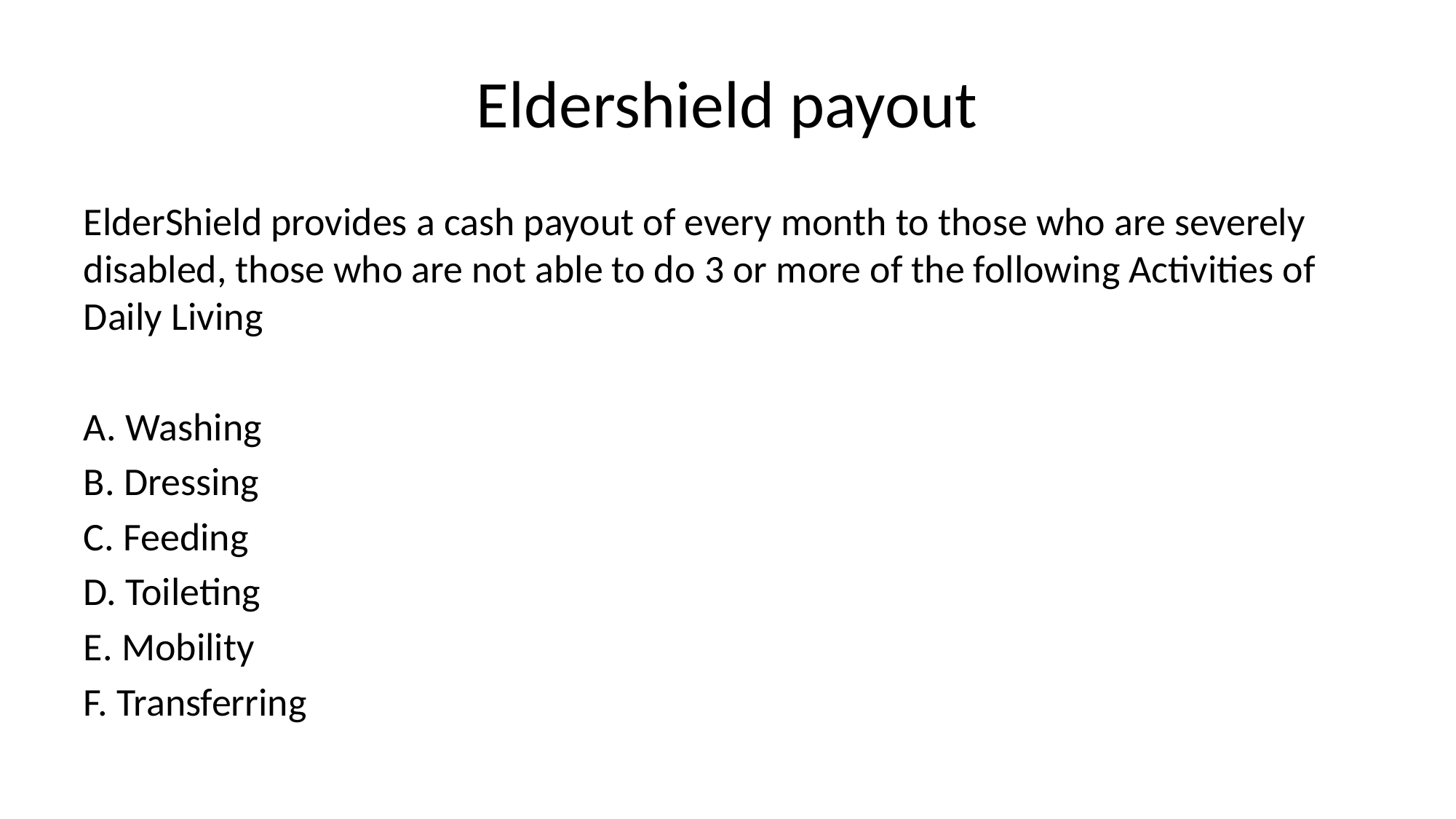

# Eldershield payout
ElderShield provides a cash payout of every month to those who are severely disabled, those who are not able to do 3 or more of the following Activities of Daily Living

A. Washing
B. Dressing
C. Feeding
D. Toileting
E. Mobility
F. Transferring